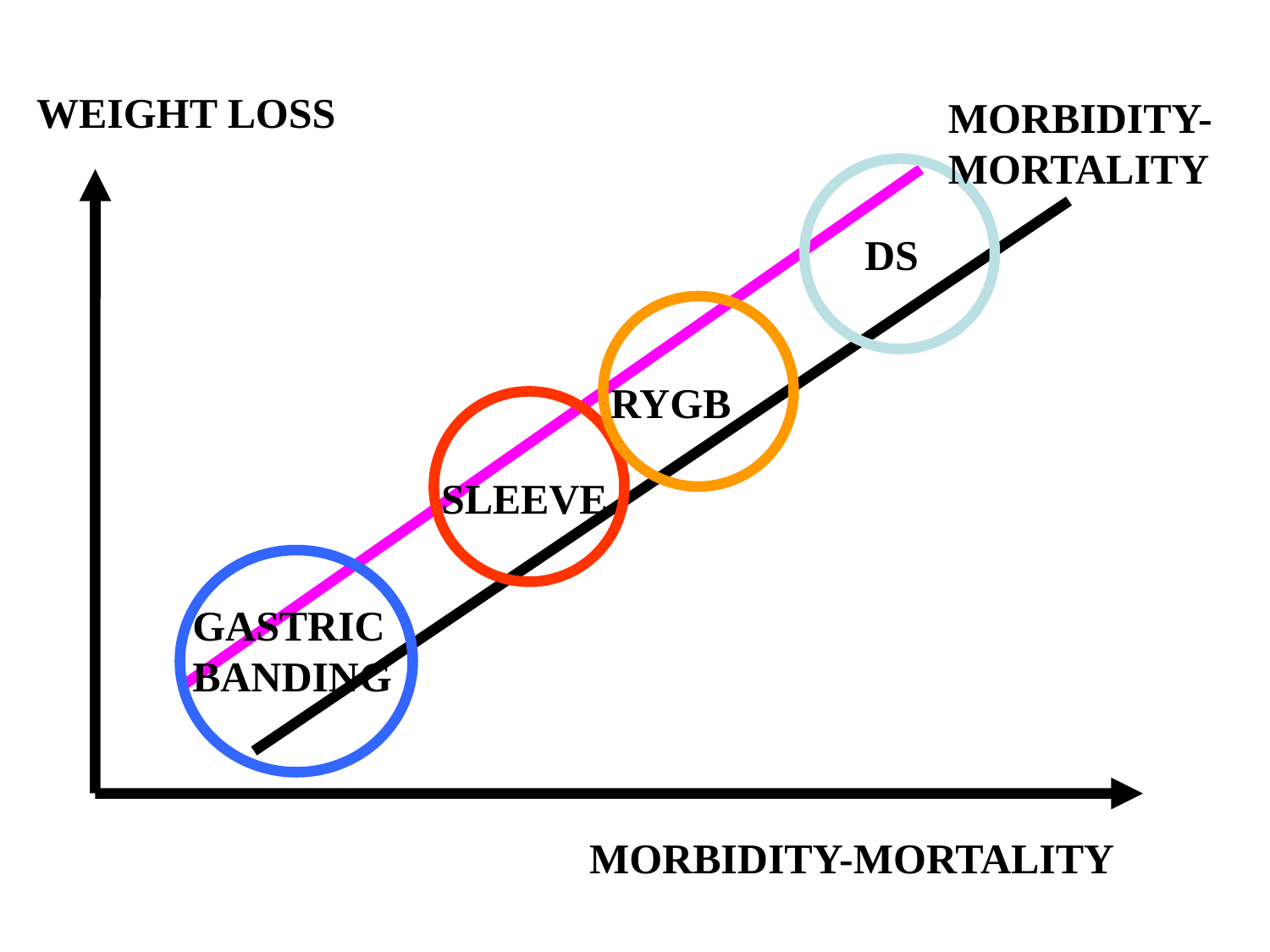

WEIGHT LOSS
MORBIDITY-MORTALITY

DS

RYGB

SLEEVE

GASTRIC
BANDING

MORBIDITY-MORTALITY